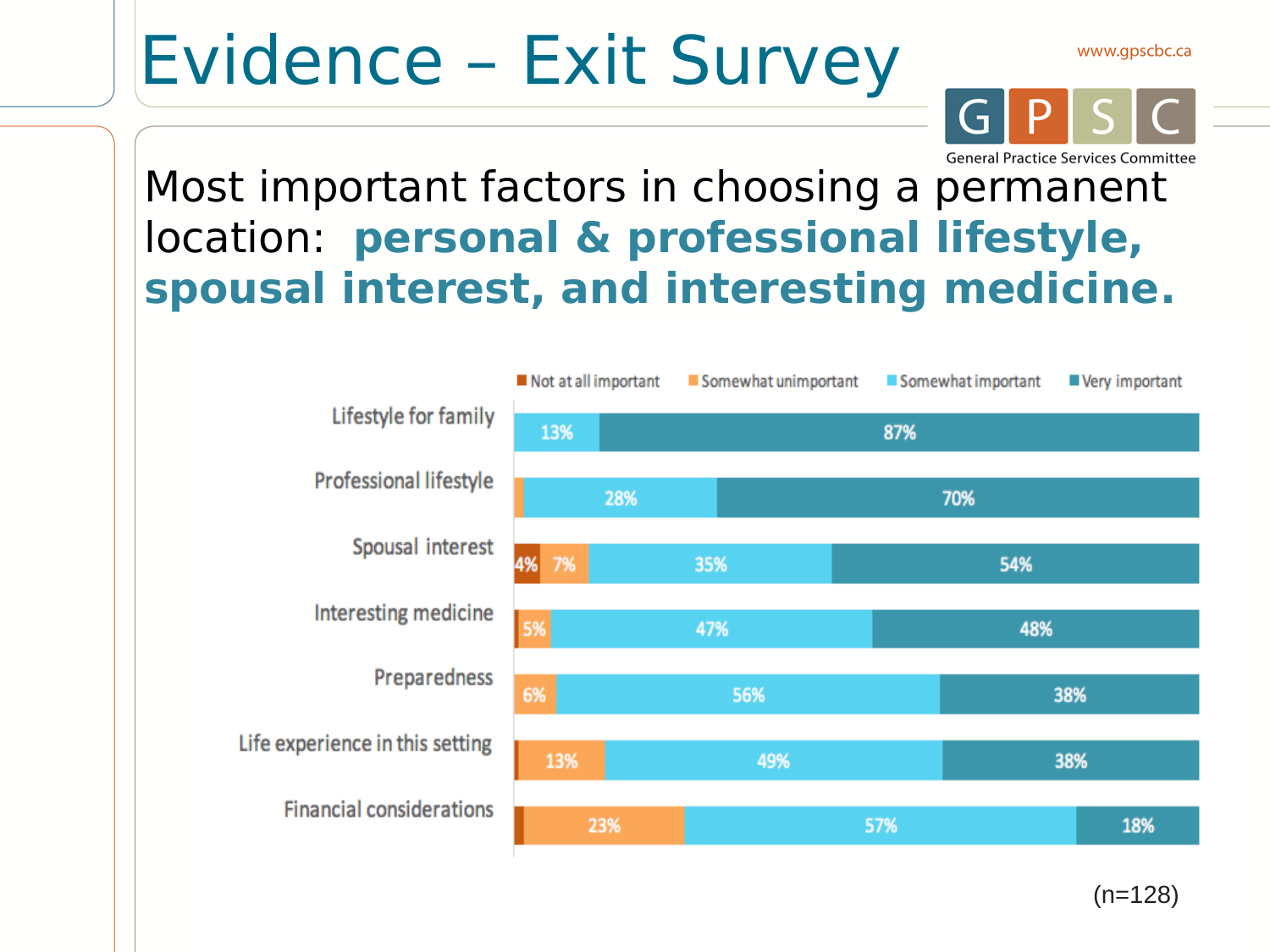

Evidence – Exit Survey
# Most important factors in choosing a permanent  location:  personal & professional lifestyle, spousal interest, and interesting medicine.

(n=128)